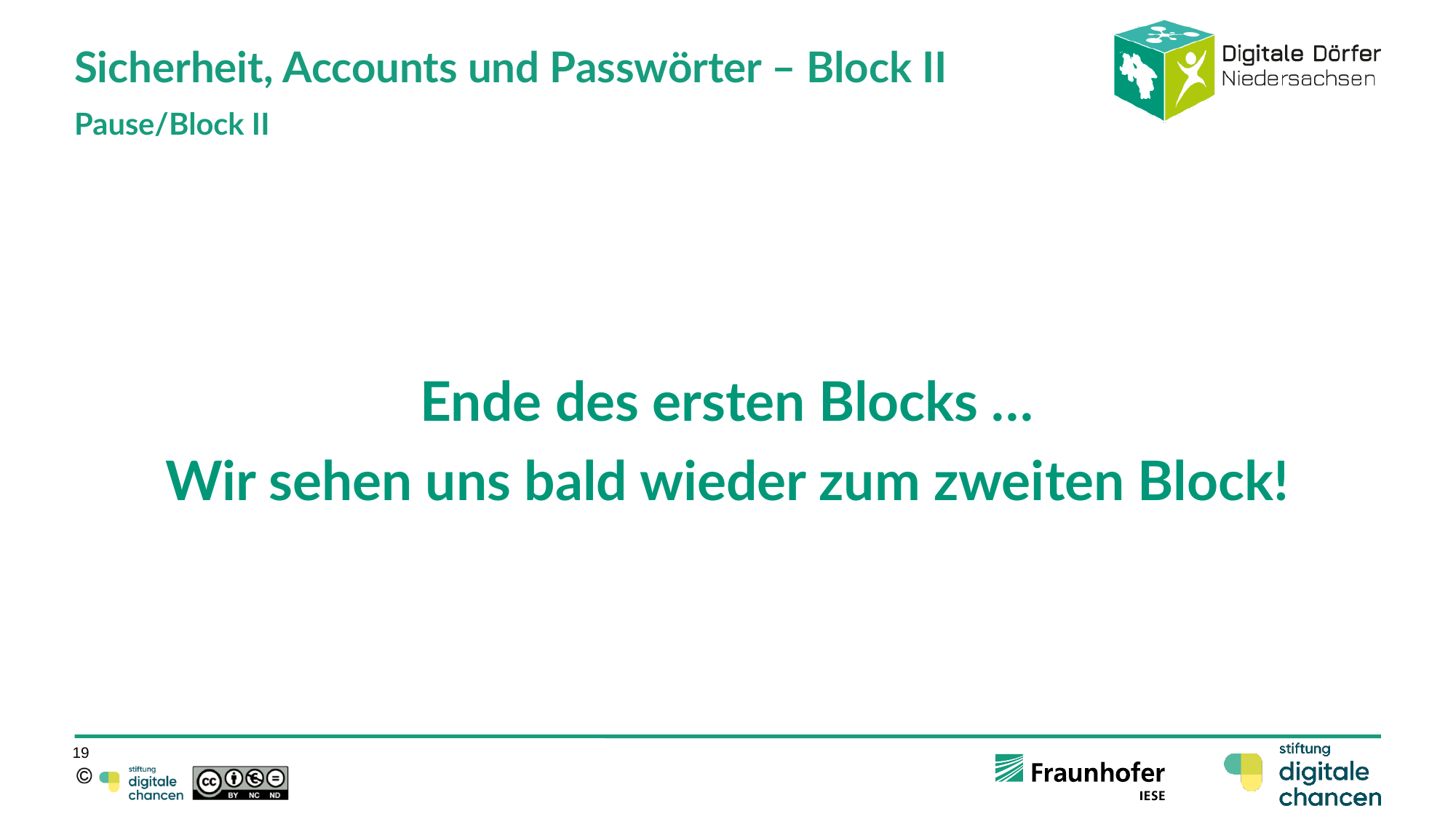

# Sicherheit, Accounts und Passwörter – Block II
Pause/Block II
Ende des ersten Blocks …
Wir sehen uns bald wieder zum zweiten Block!